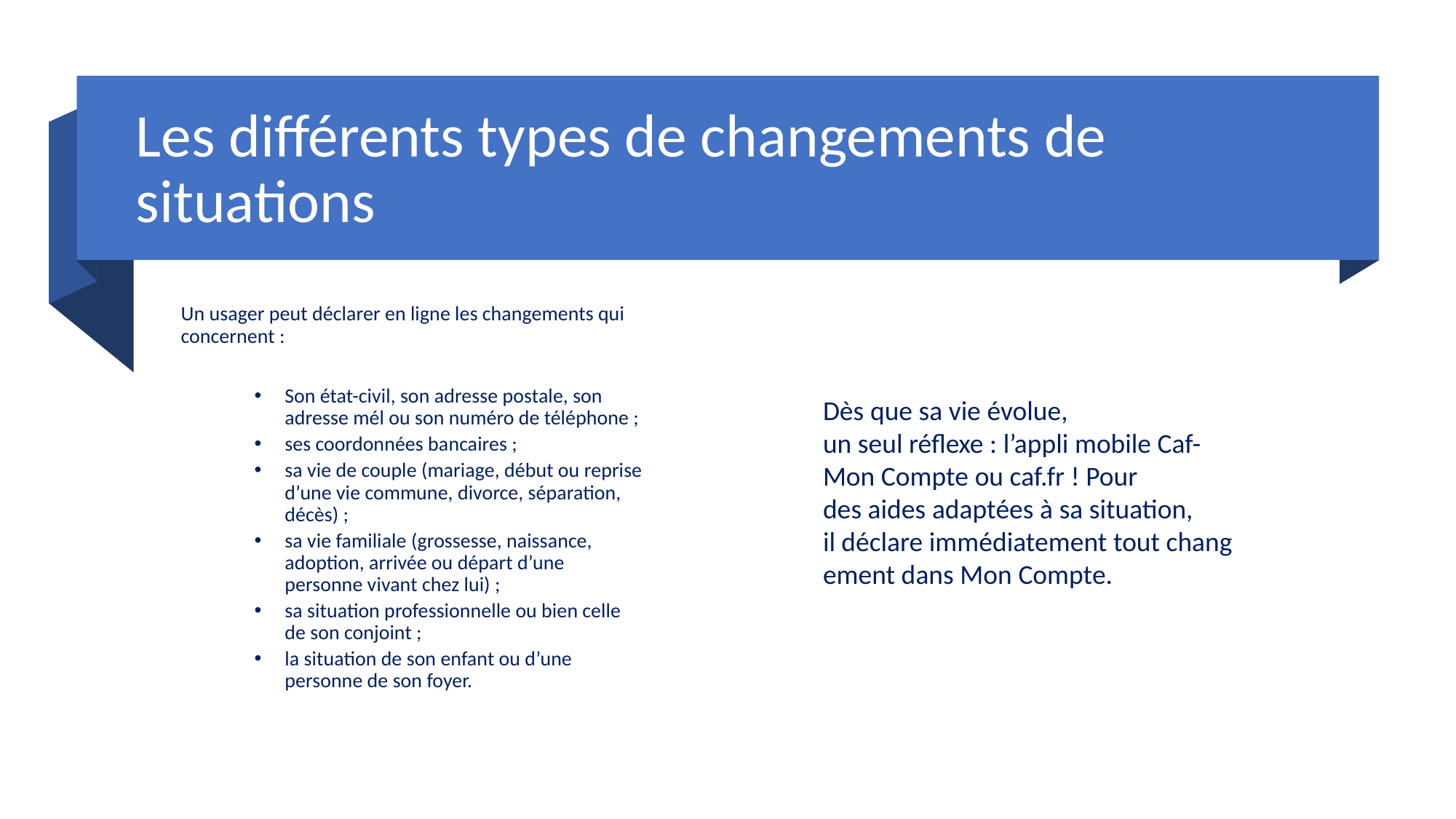

# Les différents types de changements de situations
Un usager peut déclarer en ligne les changements qui concernent :

Son état-civil, son adresse postale, son adresse mél ou son numéro de téléphone ;
ses coordonnées bancaires ;
sa vie de couple (mariage, début ou reprise d’une vie commune, divorce, séparation, décès) ;
sa vie familiale (grossesse, naissance, adoption, arrivée ou départ d’une personne vivant chez lui) ;
sa situation professionnelle ou bien celle de son conjoint ;
la situation de son enfant ou d’une personne de son foyer.

Dès que sa vie évolue, un seul réflexe : l’appli mobile Caf-Mon Compte ou caf.fr ! Pour des aides adaptées à sa situation, il déclare immédiatement tout changement dans Mon Compte.